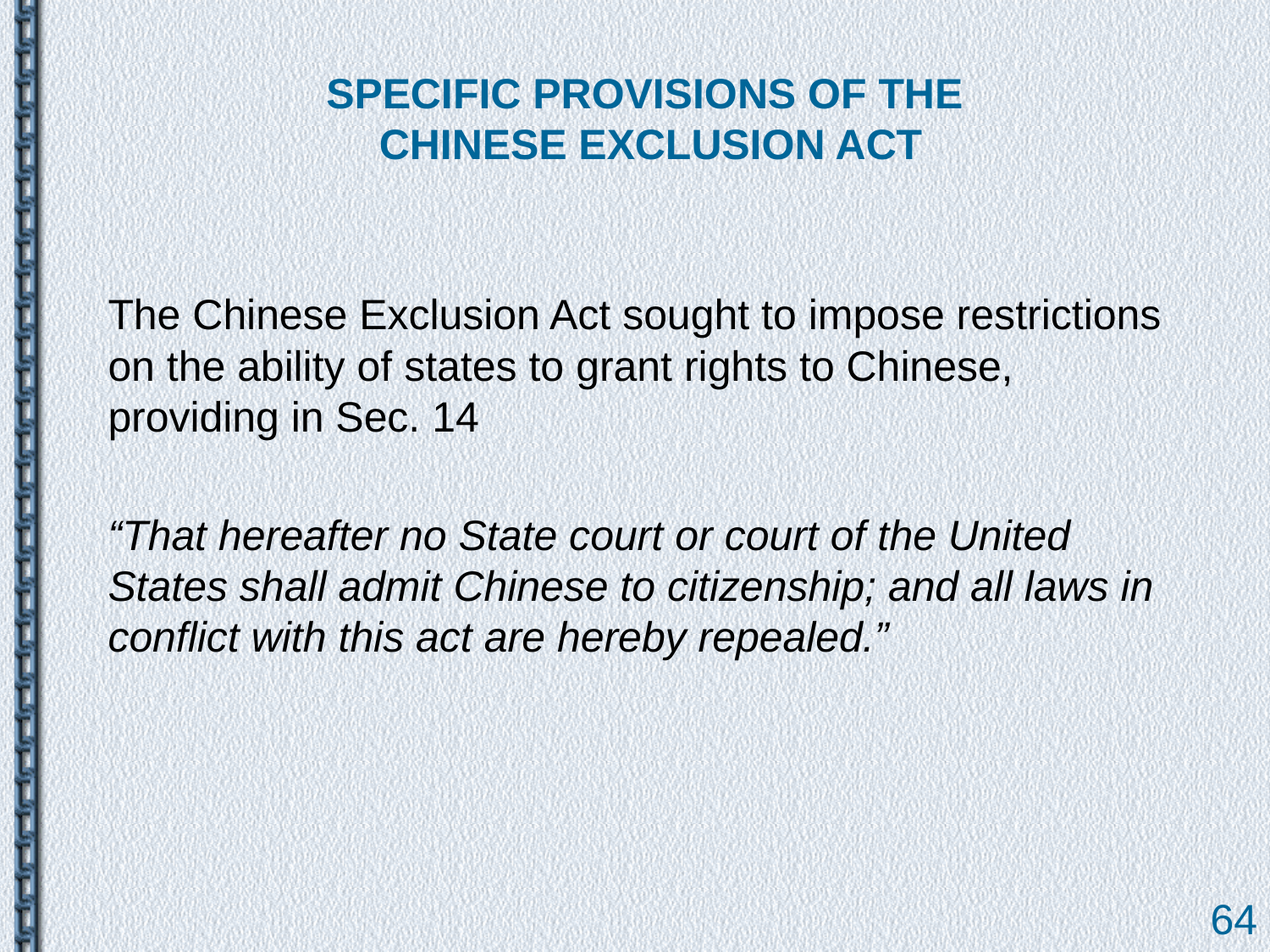

# SPECIFIC PROVISIONS OF THE CHINESE EXCLUSION ACT

The Chinese Exclusion Act sought to impose restrictions on the ability of states to grant rights to Chinese, providing in Sec. 14

“That hereafter no State court or court of the United States shall admit Chinese to citizenship; and all laws in conflict with this act are hereby repealed.”

64